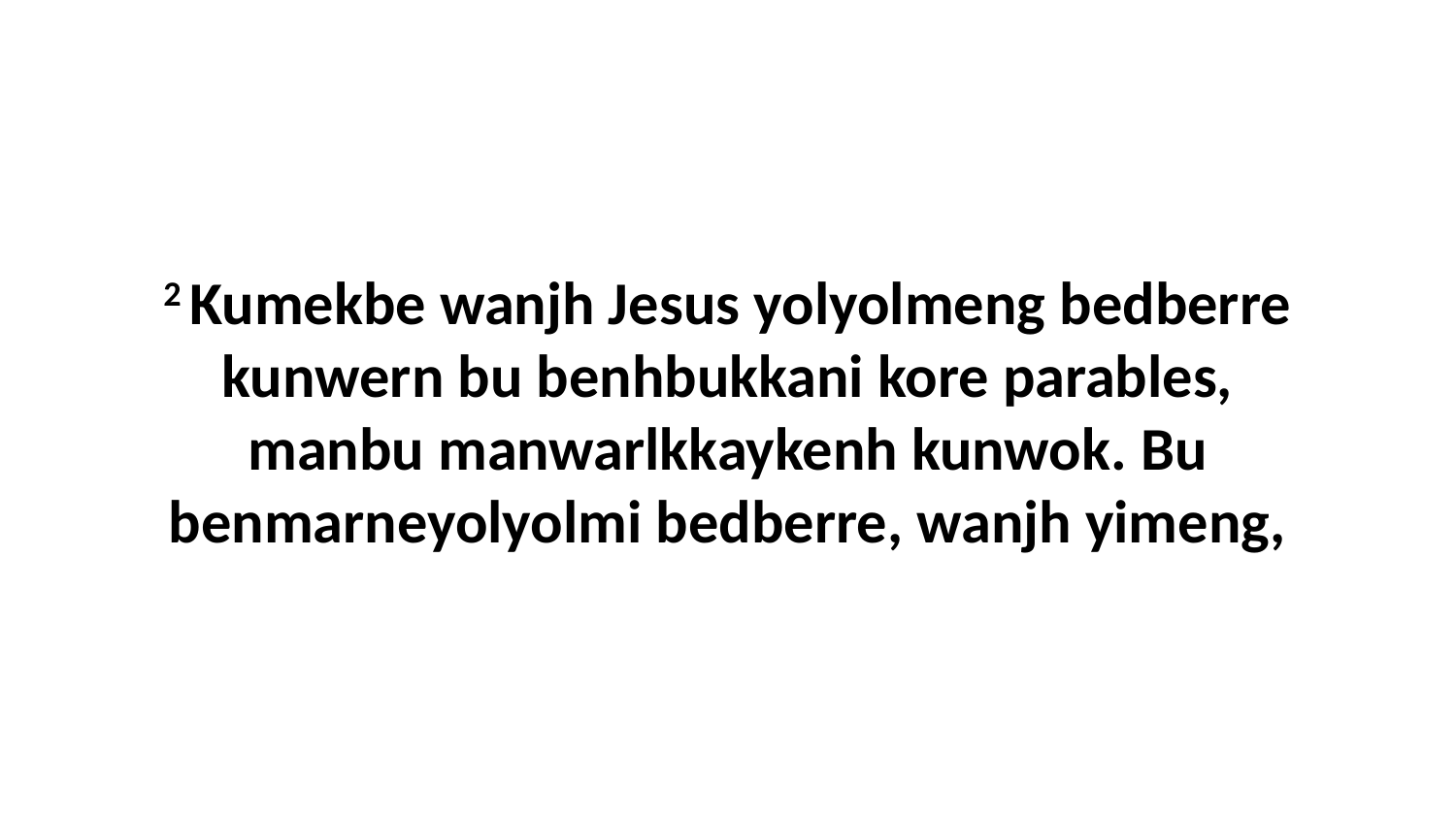

2 Kumekbe wanjh Jesus yolyolmeng bedberre kunwern bu benhbukkani kore parables, manbu manwarlkkaykenh kunwok. Bu benmarneyolyolmi bedberre, wanjh yimeng,